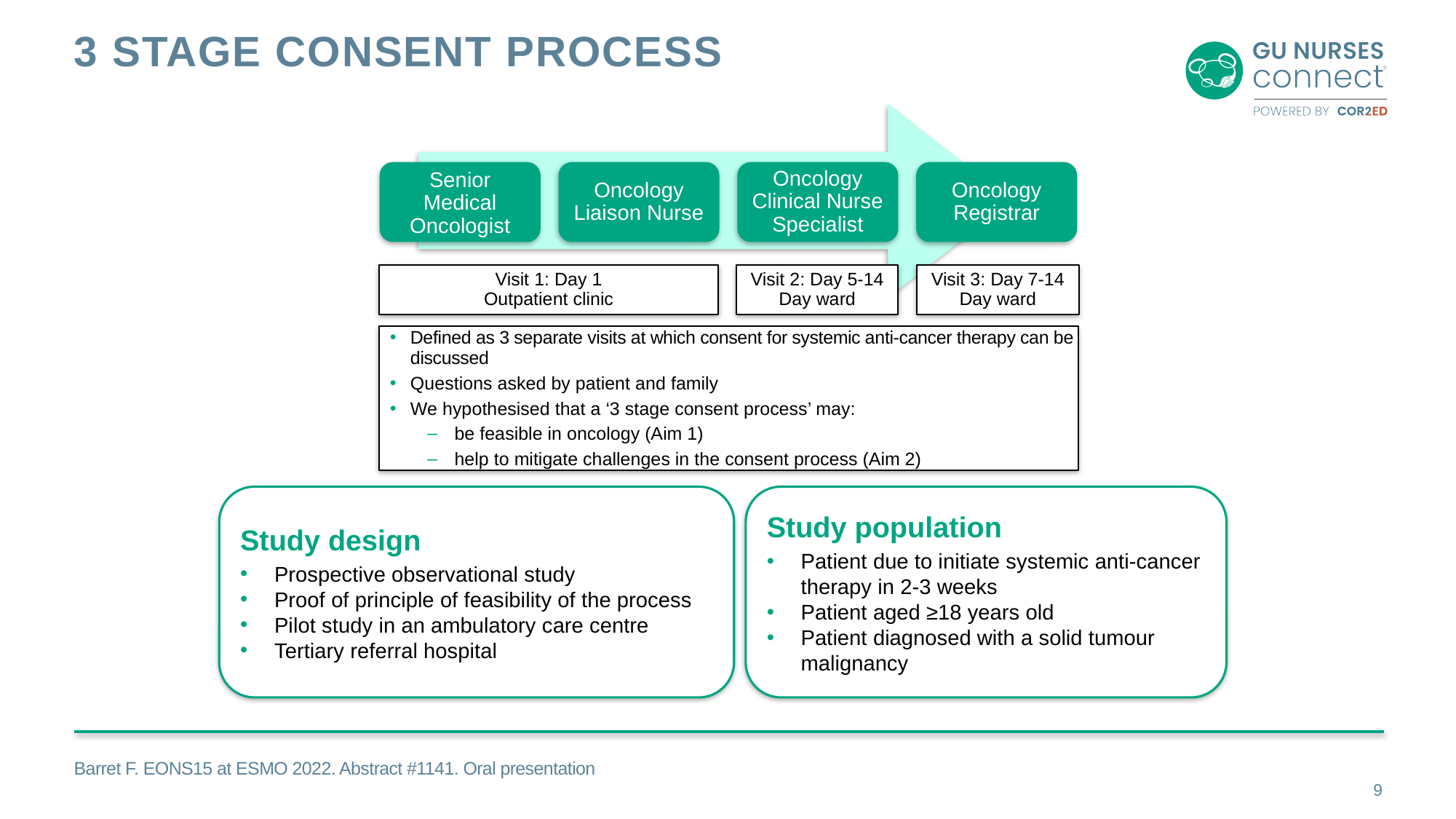

# 3 stage consent process

Senior
Medical
Oncologist

Oncology
Liaison Nurse
Oncology
Clinical Nurse
Specialist
Oncology
Registrar
Visit 1: Day 1
Outpatient clinic
Visit 2: Day 5-14
Day ward
Visit 3: Day 7-14
Day ward
Defined as 3 separate visits at which consent for systemic anti-cancer therapy can be discussed
Questions asked by patient and family
We hypothesised that a ‘3 stage consent process’ may:
be feasible in oncology (Aim 1)
help to mitigate challenges in the consent process (Aim 2)
Study design
Prospective observational study
Proof of principle of feasibility of the process
Pilot study in an ambulatory care centre
Tertiary referral hospital
Study population
Patient due to initiate systemic anti-cancer therapy in 2-3 weeks
Patient aged ≥18 years old
Patient diagnosed with a solid tumour malignancy
Barret F. EONS15 at ESMO 2022. Abstract #1141. Oral presentation

9